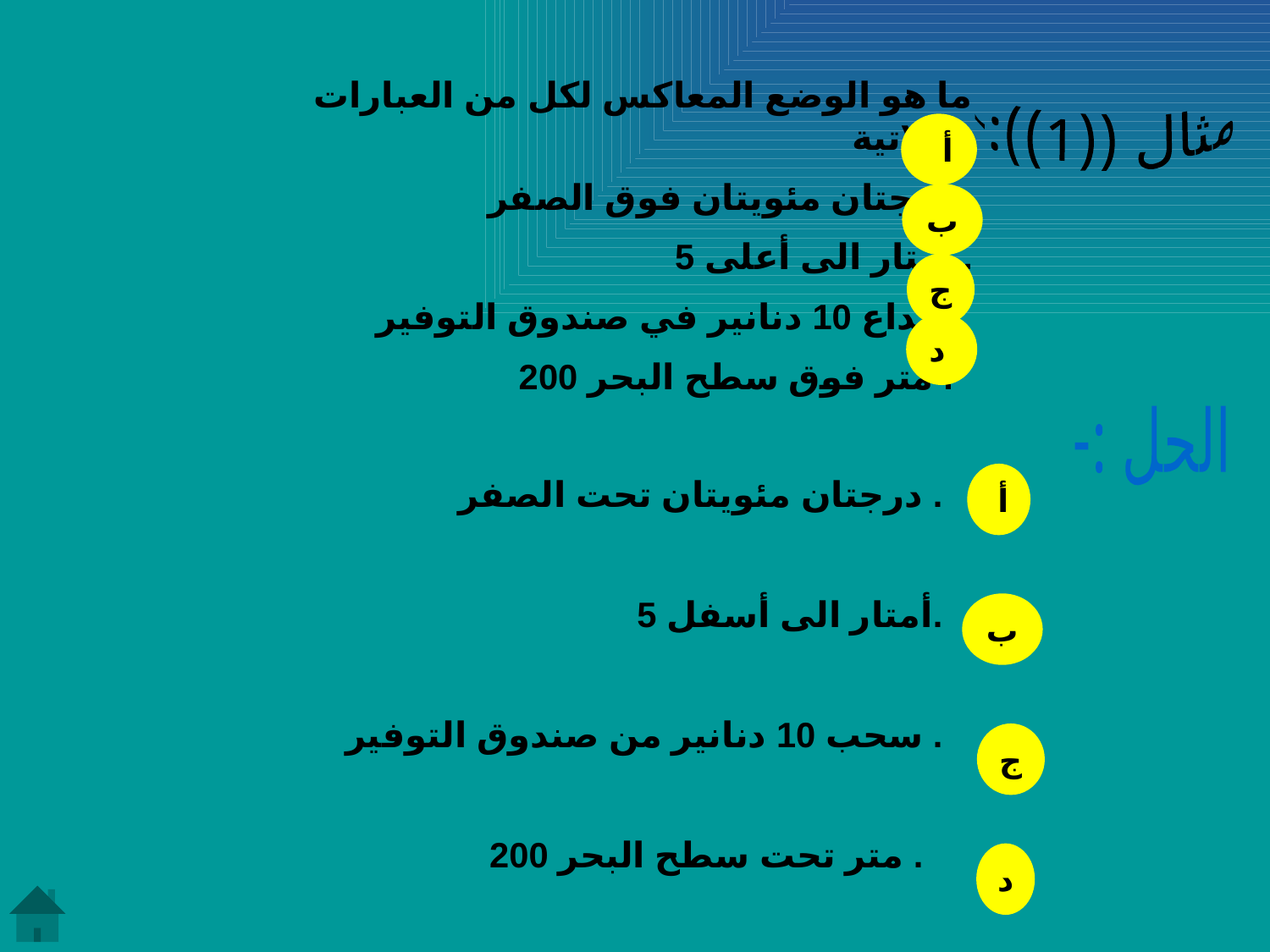

ما هو الوضع المعاكس لكل من العبارات الاتية :-
         درجتان مئويتان فوق الصفر .
        5 أمتار الى أعلى .
        ايداع 10 دنانير في صندوق التوفير .
      200 متر فوق سطح البحر .

مثال ((1)):-
  أ
ب
ج
د
الحل :-
 درجتان مئويتان تحت الصفر .

 5 أمتار الى أسفل.

سحب 10 دنانير من صندوق التوفير .

 200 متر تحت سطح البحر .

 أ
ب
ج
د